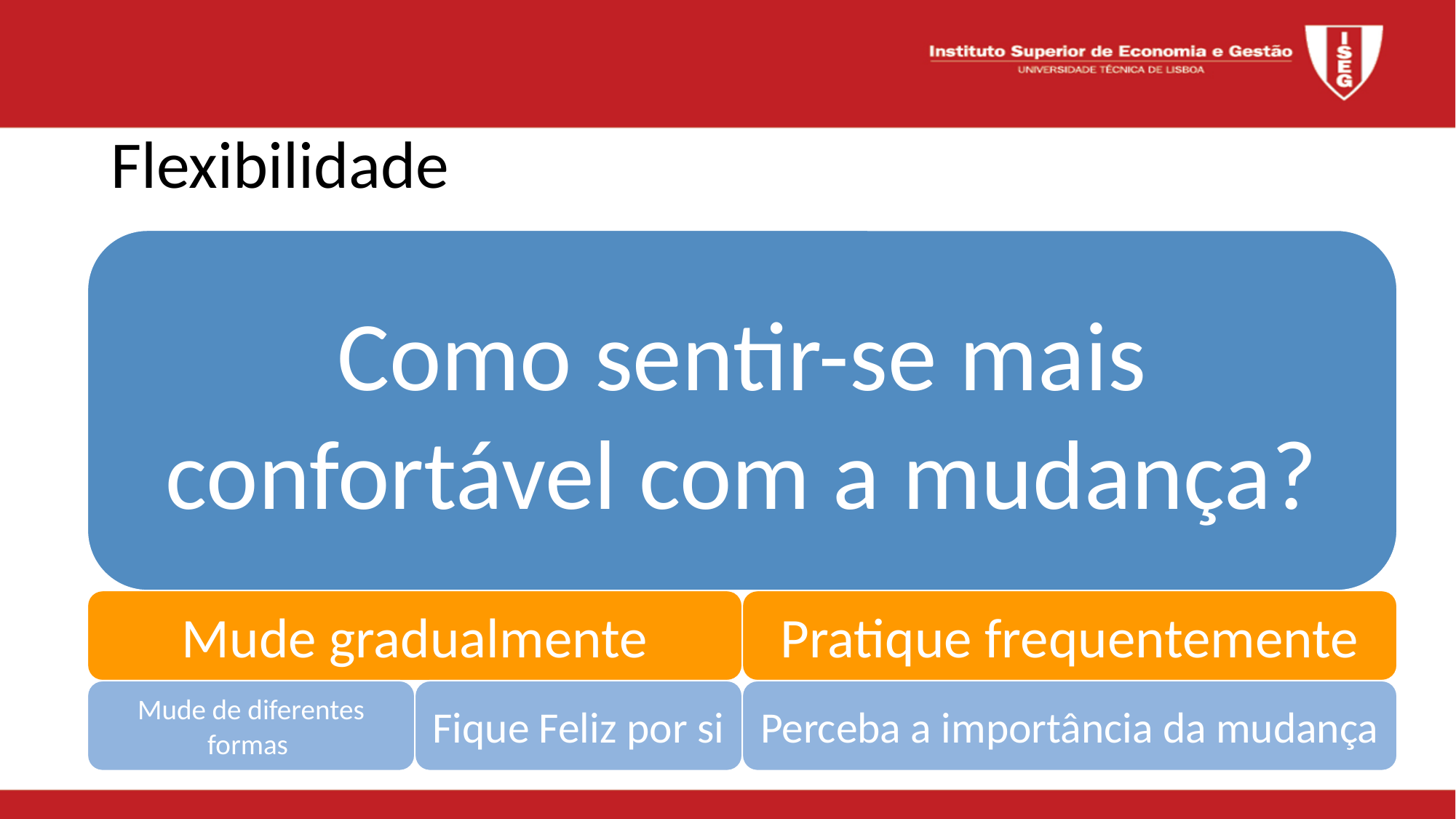

# Flexibilidade
Como sentir-se mais confortável com a mudança?
Mude gradualmente
Mude de diferentes formas
Fique Feliz por si
Pratique frequentemente
Perceba a importância da mudança